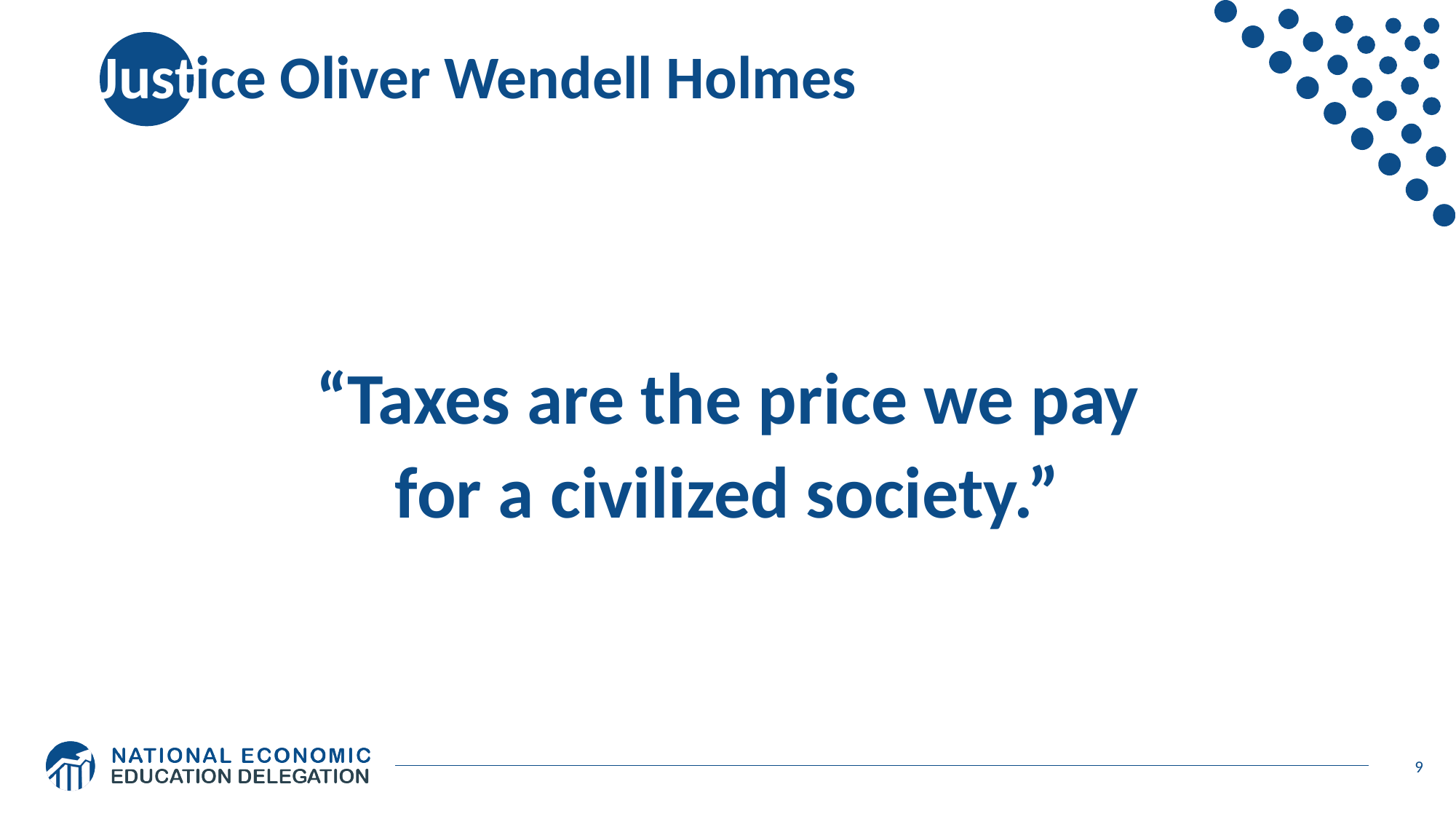

# Justice Oliver Wendell Holmes
“Taxes are the price we pay
for a civilized society.”
9